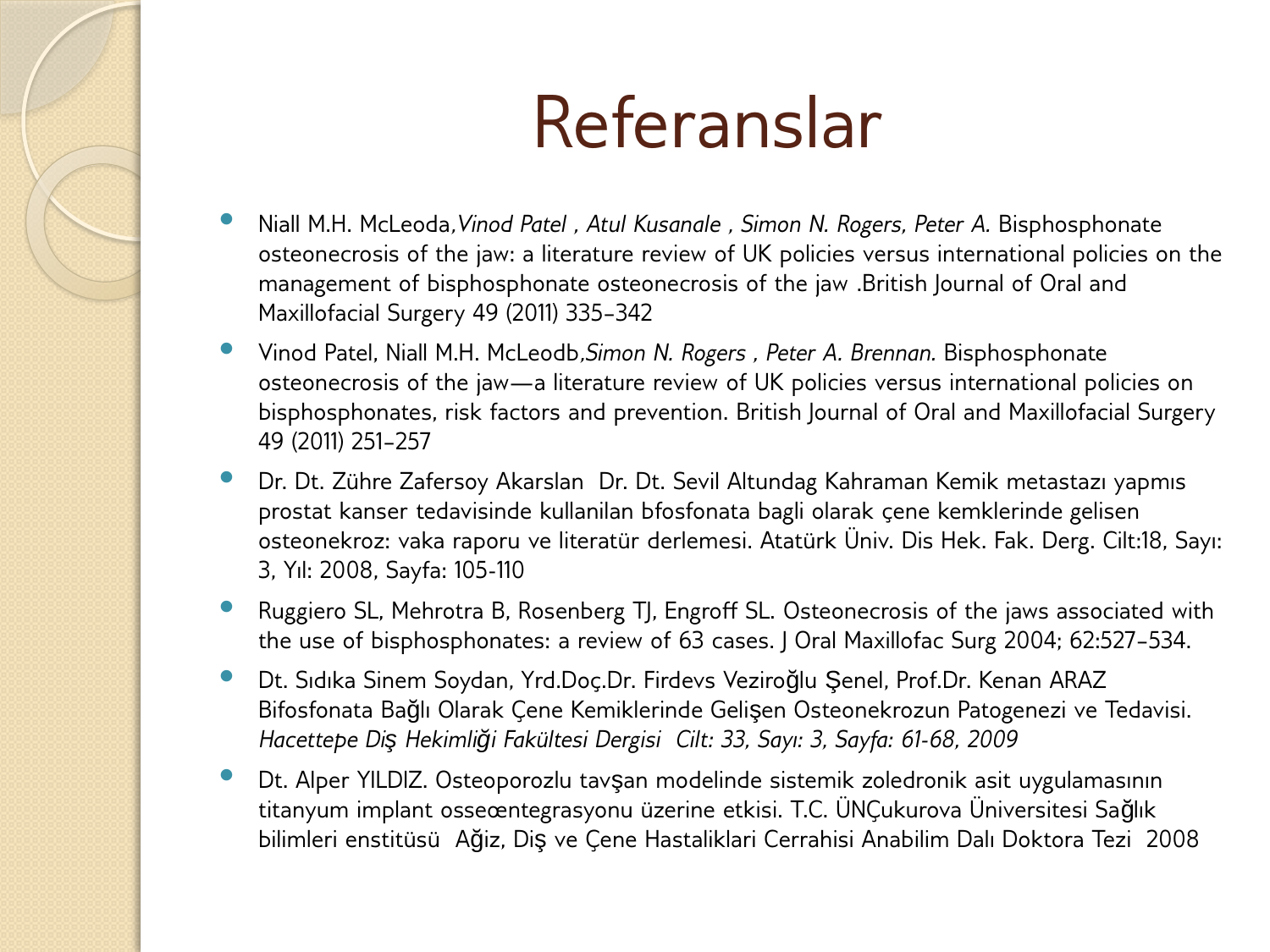

# Referanslar
Niall M.H. McLeoda,Vinod Patel , Atul Kusanale , Simon N. Rogers, Peter A. Bisphosphonate osteonecrosis of the jaw: a literature review of UK policies versus international policies on the management of bisphosphonate osteonecrosis of the jaw .British Journal of Oral and Maxillofacial Surgery 49 (2011) 335–342
Vinod Patel, Niall M.H. McLeodb,Simon N. Rogers , Peter A. Brennan. Bisphosphonate osteonecrosis of the jaw—a literature review of UK policies versus international policies on bisphosphonates, risk factors and prevention. British Journal of Oral and Maxillofacial Surgery 49 (2011) 251–257
Dr. Dt. Zühre Zafersoy Akarslan  Dr. Dt. Sevil Altundag Kahraman Kemik metastazı yapmıs prostat kanser tedavisinde kullanilan bfosfonata bagli olarak çene kemklerinde gelisen osteonekroz: vaka raporu ve literatür derlemesi. Atatürk Üniv. Dis Hek. Fak. Derg. Cilt:18, Sayı: 3, Yıl: 2008, Sayfa: 105-110
Ruggiero SL, Mehrotra B, Rosenberg TJ, Engroff SL. Osteonecrosis of the jaws associated with the use of bisphosphonates: a review of 63 cases. J Oral Maxillofac Surg 2004; 62:527–534.
Dt. Sıdıka Sinem Soydan, Yrd.Doç.Dr. Firdevs Veziroğlu Şenel, Prof.Dr. Kenan ARAZ Bifosfonata Bağlı Olarak Çene Kemiklerinde Gelişen Osteonekrozun Patogenezi ve Tedavisi. Hacettepe Diş Hekimliği Fakültesi Dergisi  Cilt: 33, Sayı: 3, Sayfa: 61-68, 2009
Dt. Alper YILDIZ. Osteoporozlu tavşan modelinde sistemik zoledronik asit uygulamasının titanyum implant osseoentegrasyonu üzerine etkisi. T.C. ÜNÇukurova Üniversitesi Sağlık bilimleri enstitüsü  Ağiz, Diş ve Çene Hastaliklari Cerrahisi Anabilim Dalı Doktora Tezi  2008